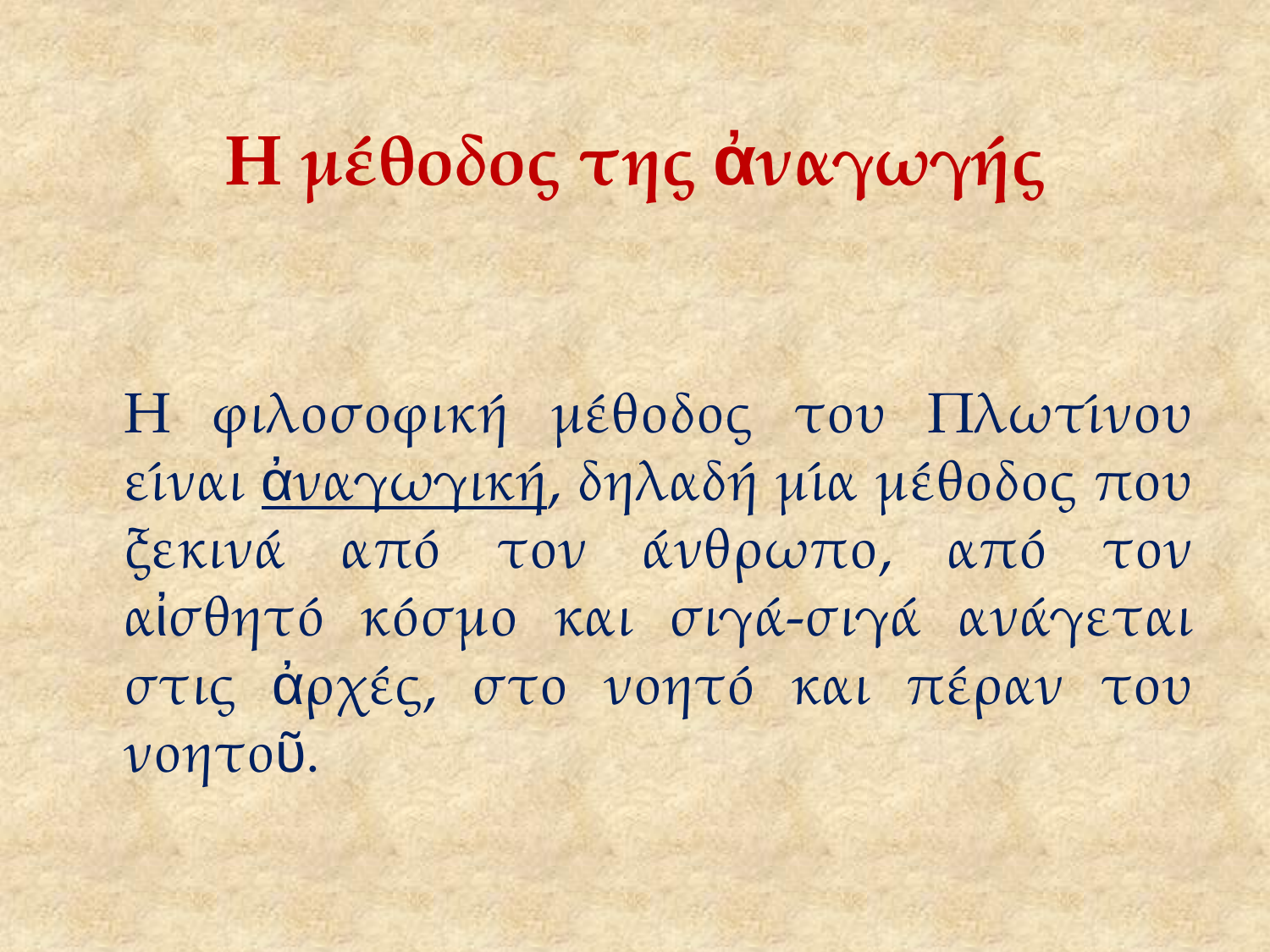

# Η μέθοδος της ἀναγωγής
	Η φιλοσοφική μέθοδος του Πλωτίνου είναι ἀναγωγική, δηλαδή μία μέθοδος που ξεκινά από τον άνθρωπο, από τον αἰσθητό κόσμο και σιγά-σιγά ανάγεται στις ἀρχές, στο νοητό και πέραν του νοητοῦ.